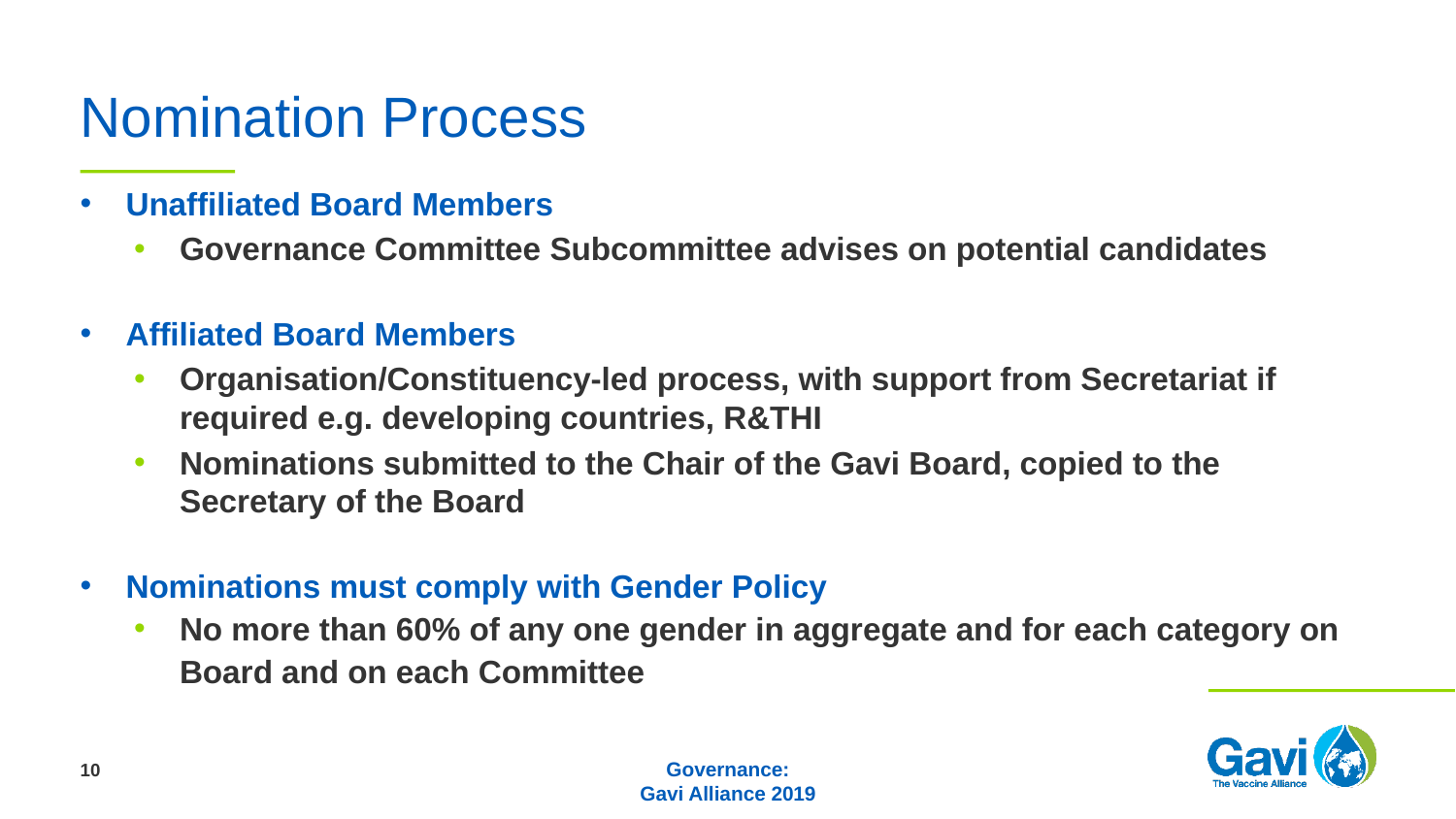

# Nomination Process
Unaffiliated Board Members
Governance Committee Subcommittee advises on potential candidates

Affiliated Board Members
Organisation/Constituency-led process, with support from Secretariat if required e.g. developing countries, R&THI
Nominations submitted to the Chair of the Gavi Board, copied to the Secretary of the Board

Nominations must comply with Gender Policy
No more than 60% of any one gender in aggregate and for each category on Board and on each Committee

10
Governance:
Gavi Alliance 2019